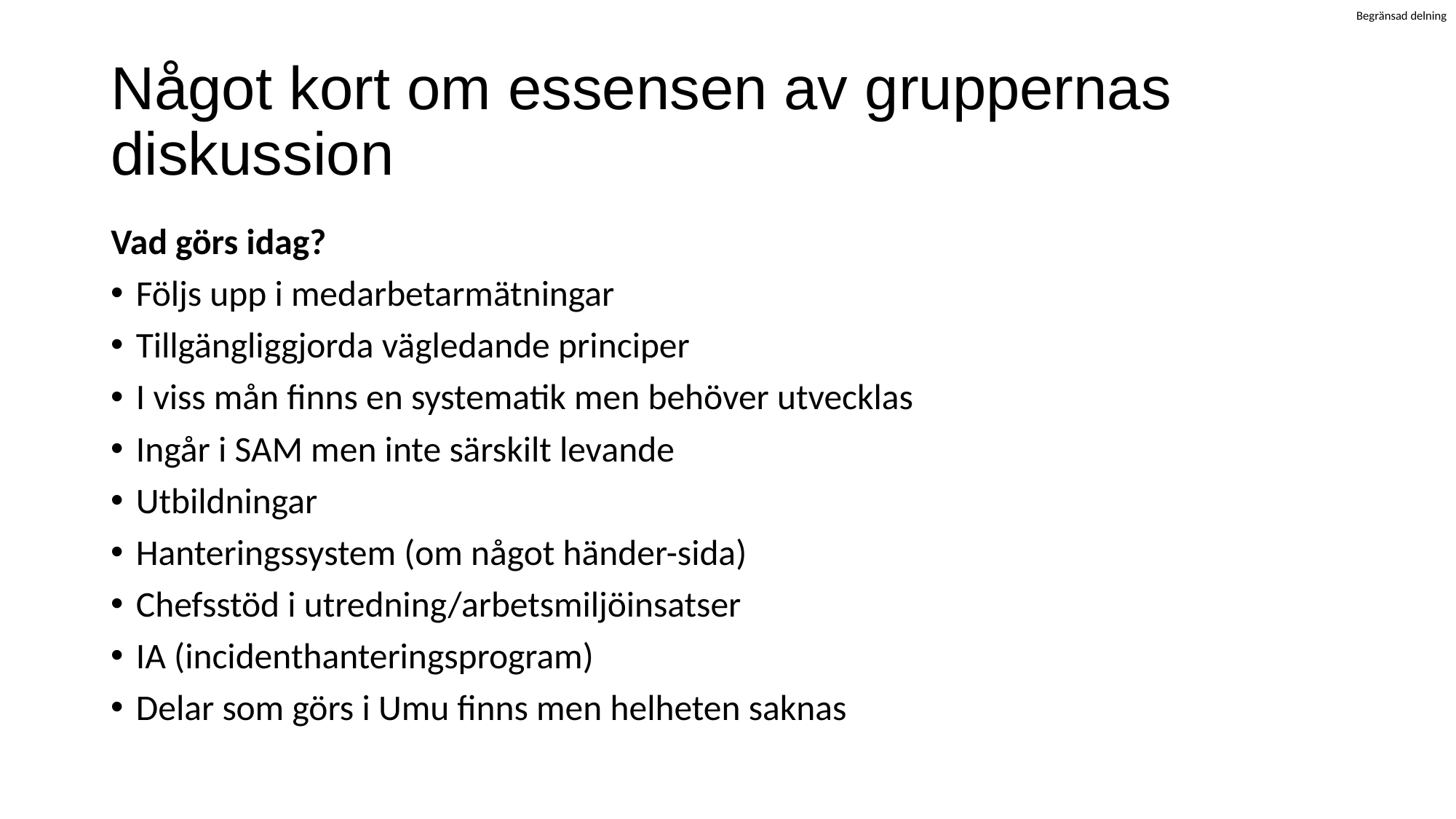

# Något kort om essensen av gruppernas diskussion
Vad görs idag?
Följs upp i medarbetarmätningar
Tillgängliggjorda vägledande principer
I viss mån finns en systematik men behöver utvecklas
Ingår i SAM men inte särskilt levande
Utbildningar
Hanteringssystem (om något händer-sida)
Chefsstöd i utredning/arbetsmiljöinsatser
IA (incidenthanteringsprogram)
Delar som görs i Umu finns men helheten saknas